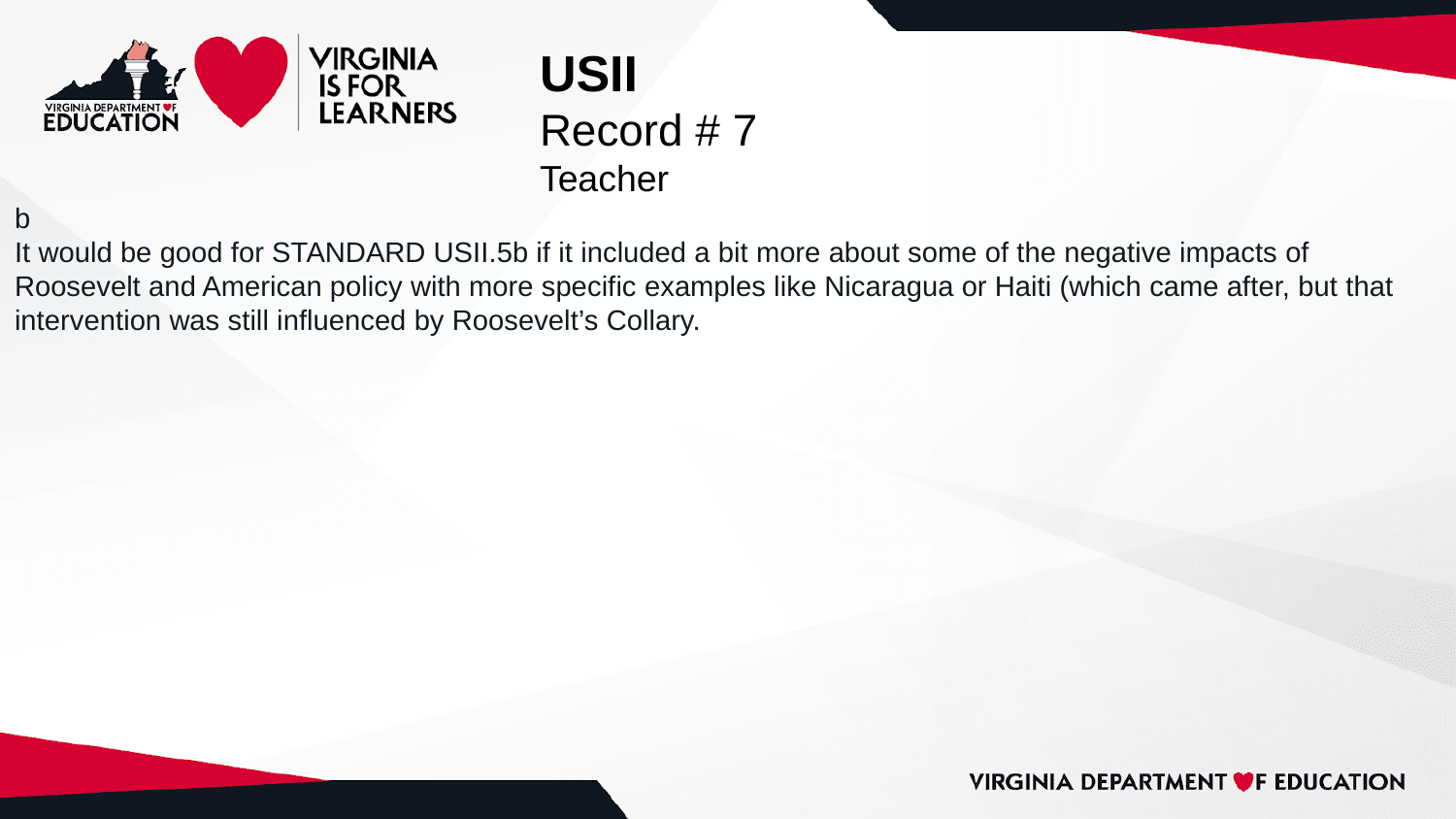

# USII
Record # 7
Teacher
b
It would be good for STANDARD USII.5b if it included a bit more about some of the negative impacts of Roosevelt and American policy with more specific examples like Nicaragua or Haiti (which came after, but that intervention was still influenced by Roosevelt’s Collary.